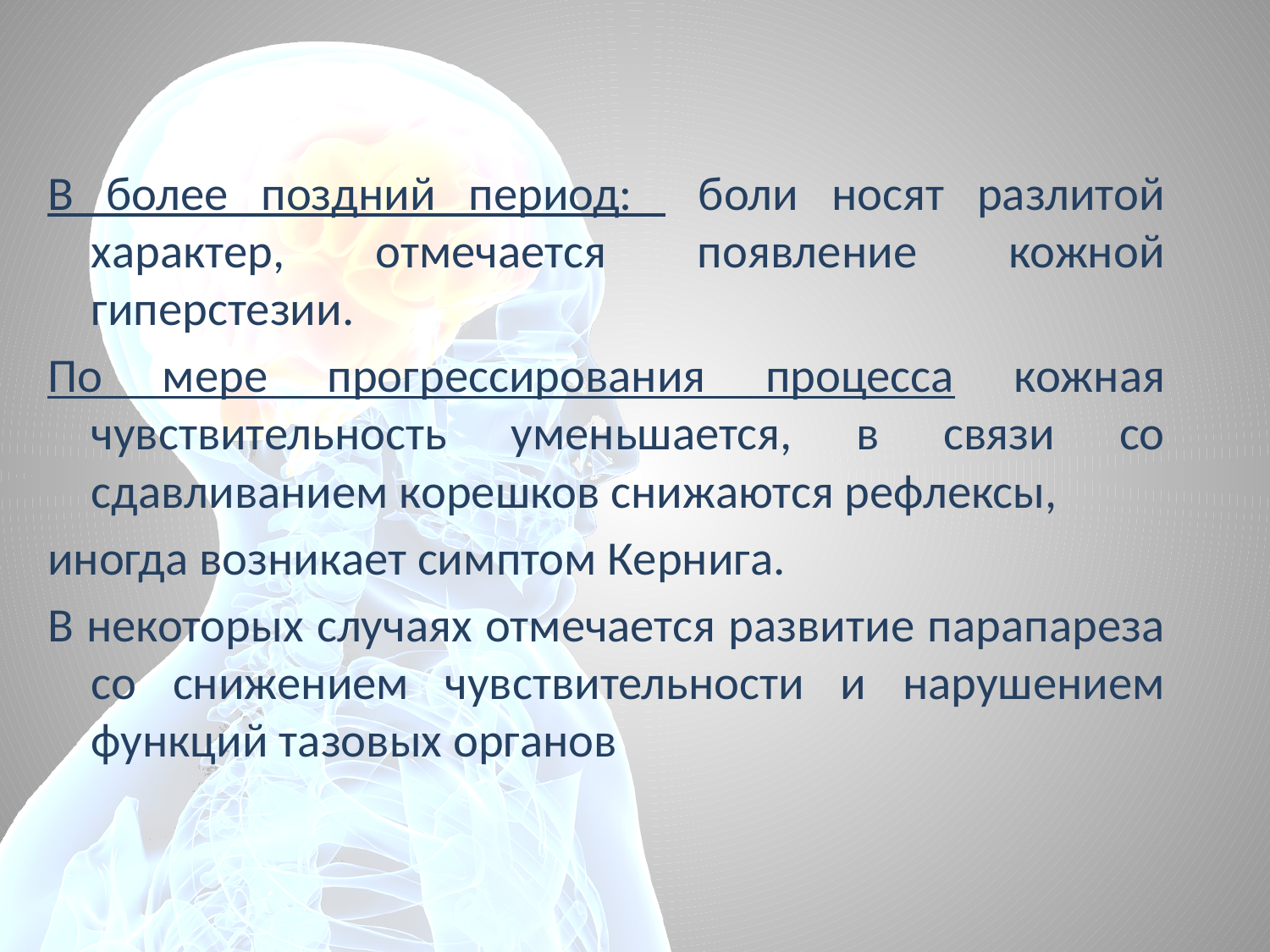

В более поздний период:  боли носят разлитой характер, отмечается появление кожной гиперстезии.
По мере прогрессирования процесса кожная чувствительность уменьшается, в связи со сдавливанием корешков снижаются рефлексы,
иногда возникает симптом Кернига.
В некоторых случаях отмечается развитие парапареза со снижением чувствительности и нарушением функций тазовых органов